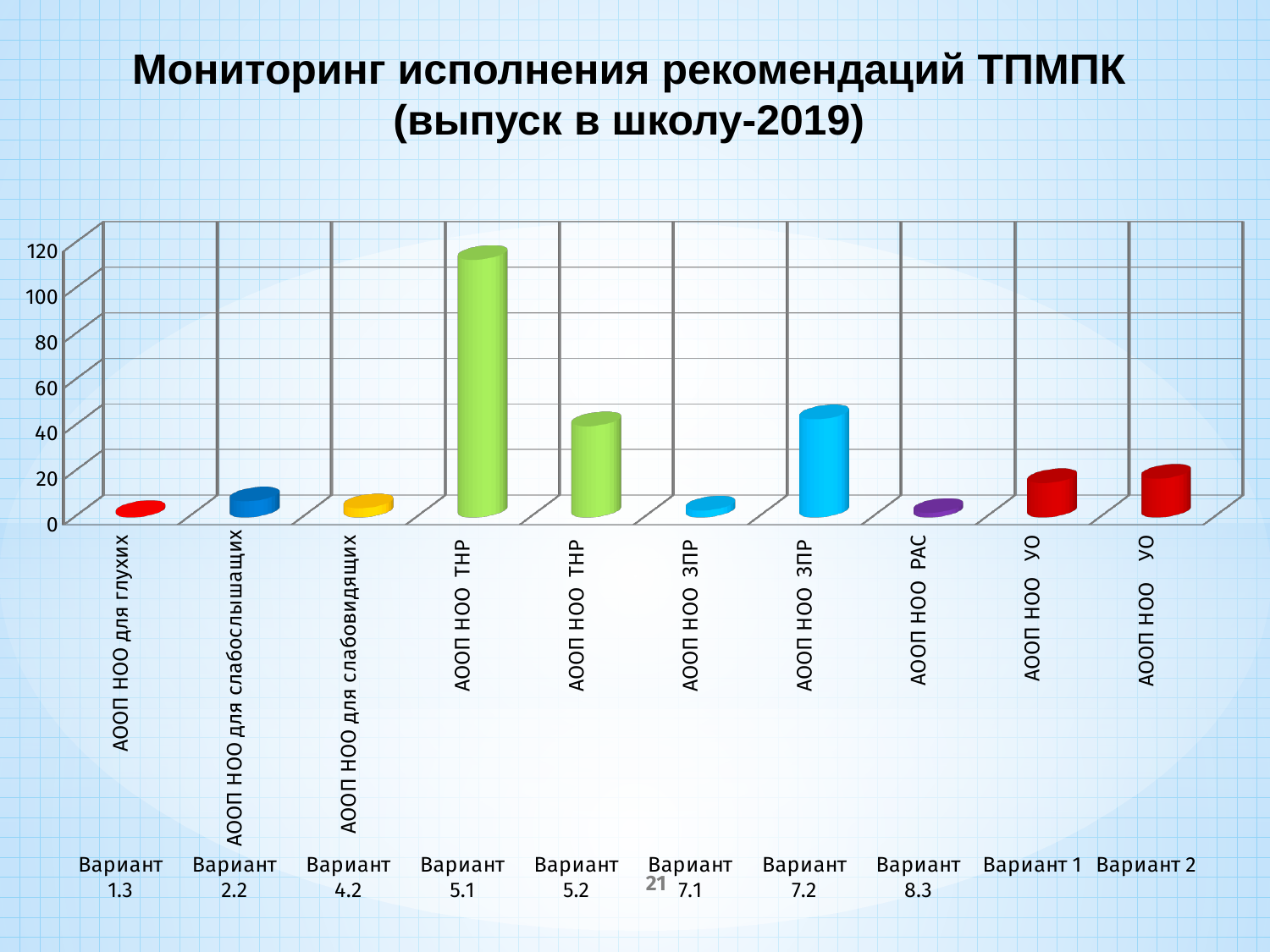

Мониторинг исполнения рекомендаций ТПМПК
(выпуск в школу-2019)

[unsupported chart]

21